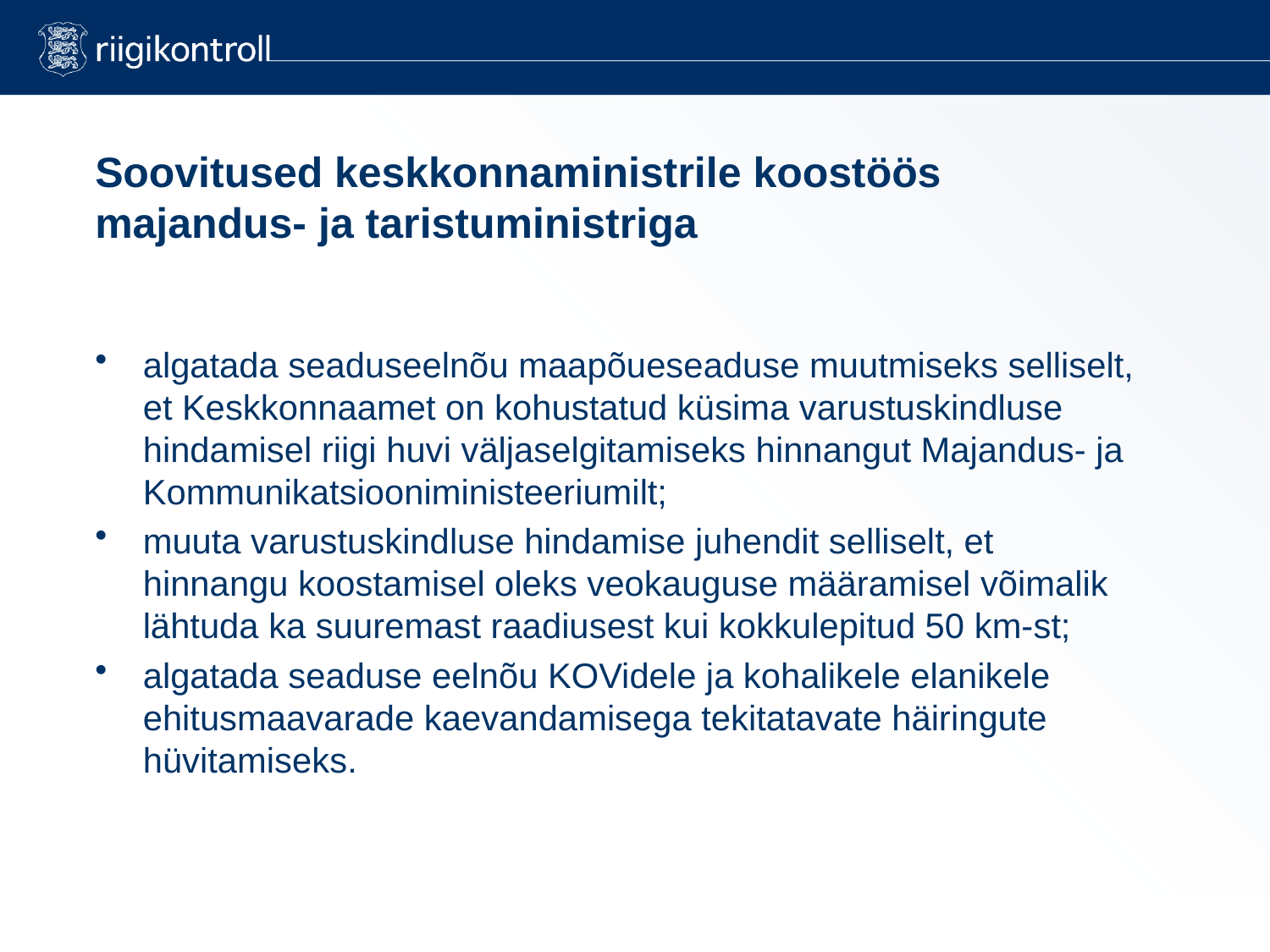

# Soovitused keskkonnaministrile koostöös majandus- ja taristuministriga
algatada seaduseelnõu maapõueseaduse muutmiseks selliselt, et Keskkonnaamet on kohustatud küsima varustuskindluse hindamisel riigi huvi väljaselgitamiseks hinnangut Majandus- ja Kommunikatsiooniministeeriumilt;
muuta varustuskindluse hindamise juhendit selliselt, et hinnangu koostamisel oleks veokauguse määramisel võimalik lähtuda ka suuremast raadiusest kui kokkulepitud 50 km-st;
algatada seaduse eelnõu KOVidele ja kohalikele elanikele ehitusmaavarade kaevandamisega tekitatavate häiringute hüvitamiseks.